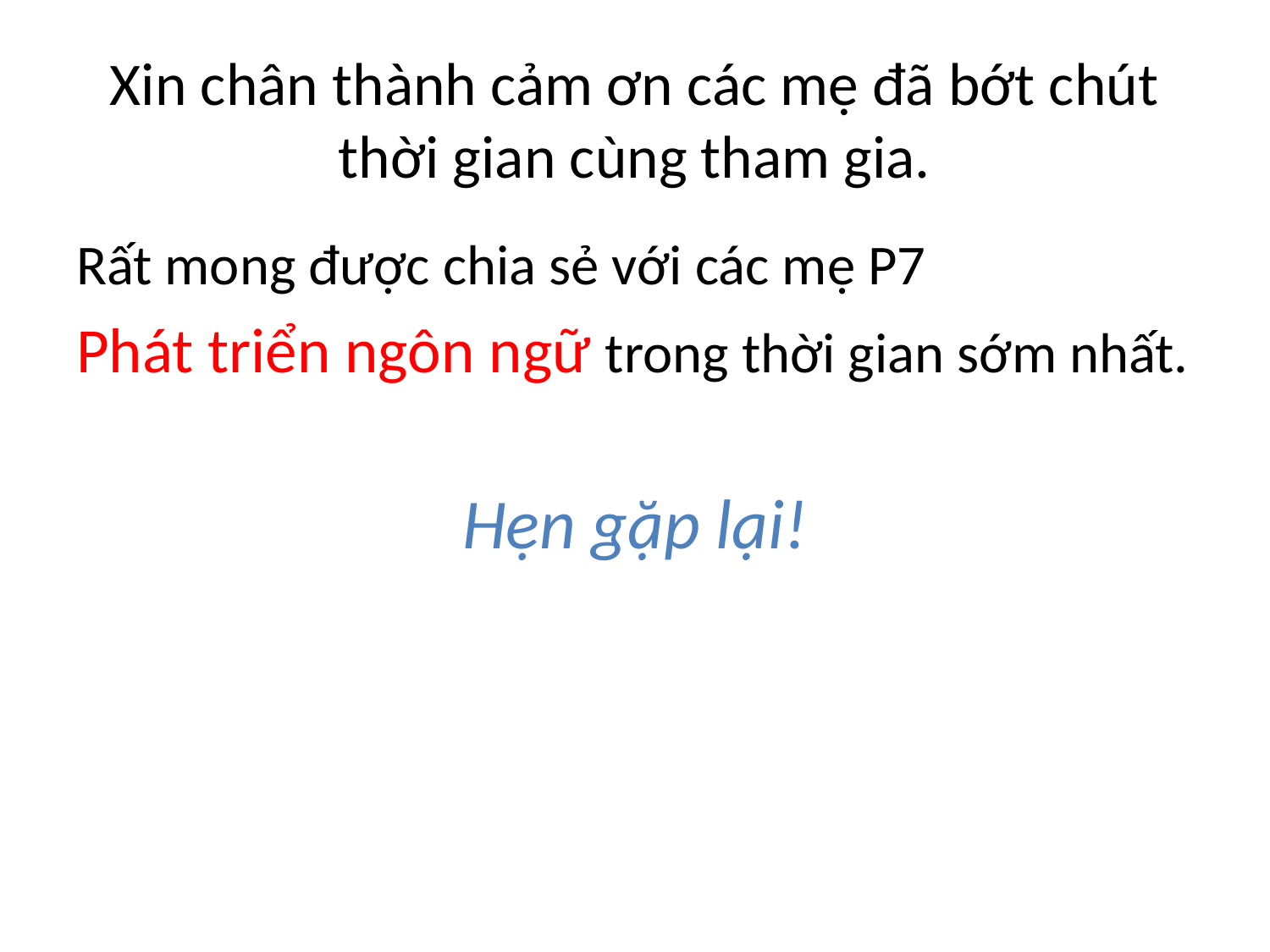

# Xin chân thành cảm ơn các mẹ đã bớt chút thời gian cùng tham gia.
Rất mong được chia sẻ với các mẹ P7
Phát triển ngôn ngữ trong thời gian sớm nhất.

Hẹn gặp lại!